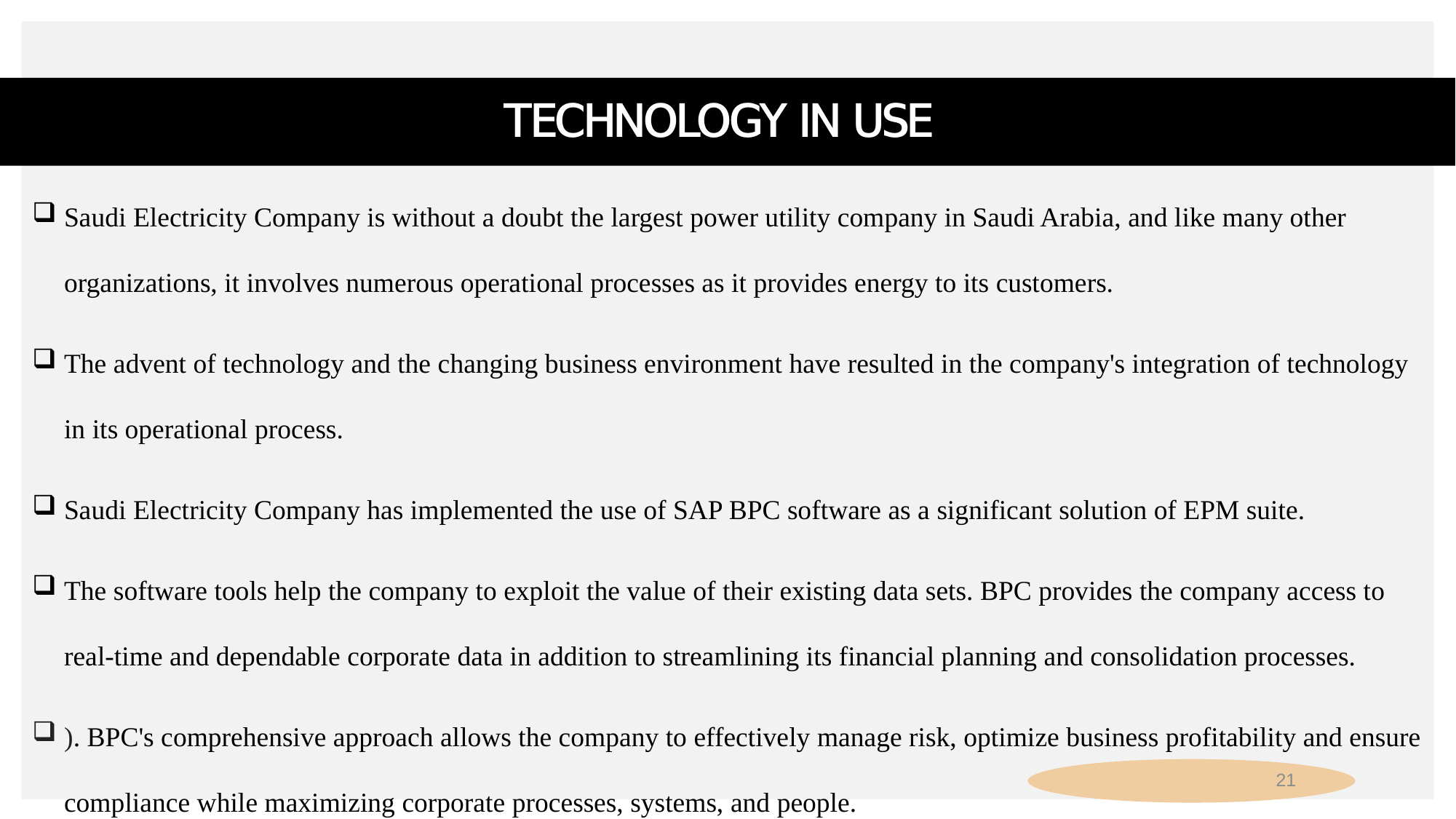

# Technology in Use

Saudi Electricity Company is without a doubt the largest power utility company in Saudi Arabia, and like many other organizations, it involves numerous operational processes as it provides energy to its customers.
The advent of technology and the changing business environment have resulted in the company's integration of technology in its operational process.
Saudi Electricity Company has implemented the use of SAP BPC software as a significant solution of EPM suite.
The software tools help the company to exploit the value of their existing data sets. BPC provides the company access to real-time and dependable corporate data in addition to streamlining its financial planning and consolidation processes.
). BPC's comprehensive approach allows the company to effectively manage risk, optimize business profitability and ensure compliance while maximizing corporate processes, systems, and people.
21